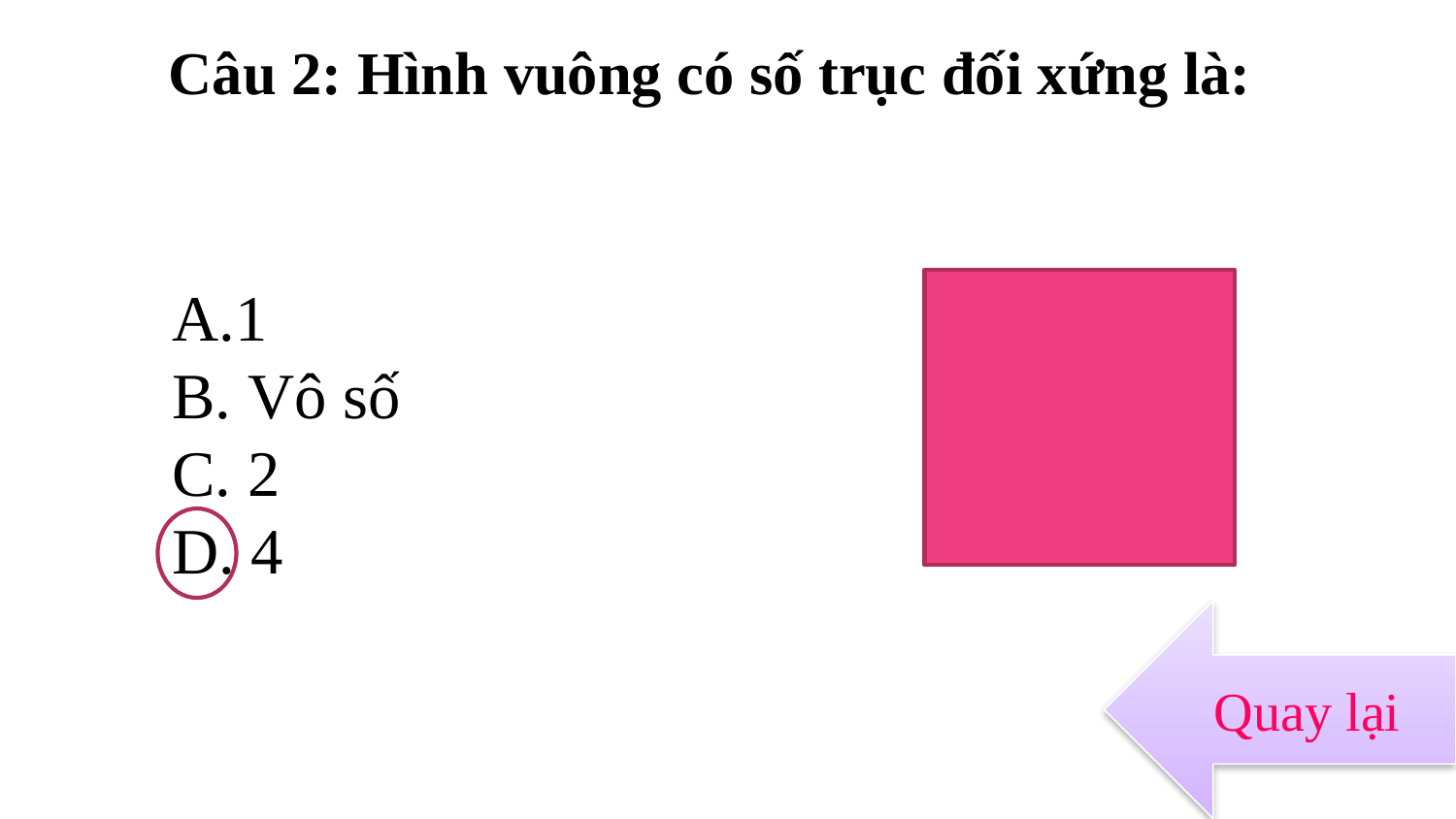

Câu 2: Hình vuông có số trục đối xứng là:
1
 Vô số
 2
 4

Quay lại